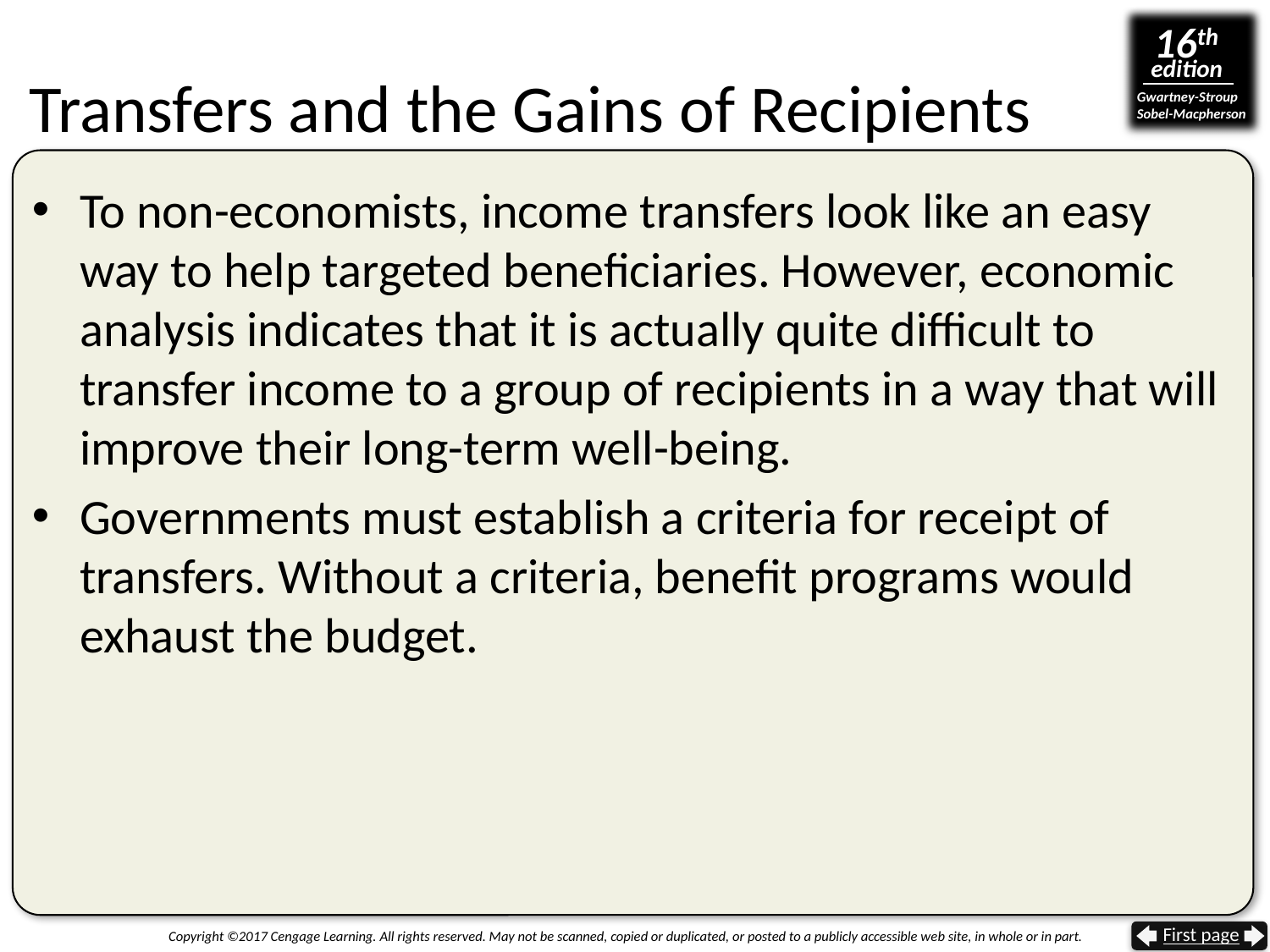

# Transfers and the Gains of Recipients
To non-economists, income transfers look like an easy way to help targeted beneficiaries. However, economic analysis indicates that it is actually quite difficult to transfer income to a group of recipients in a way that will improve their long-term well-being.
Governments must establish a criteria for receipt of transfers. Without a criteria, benefit programs would exhaust the budget.